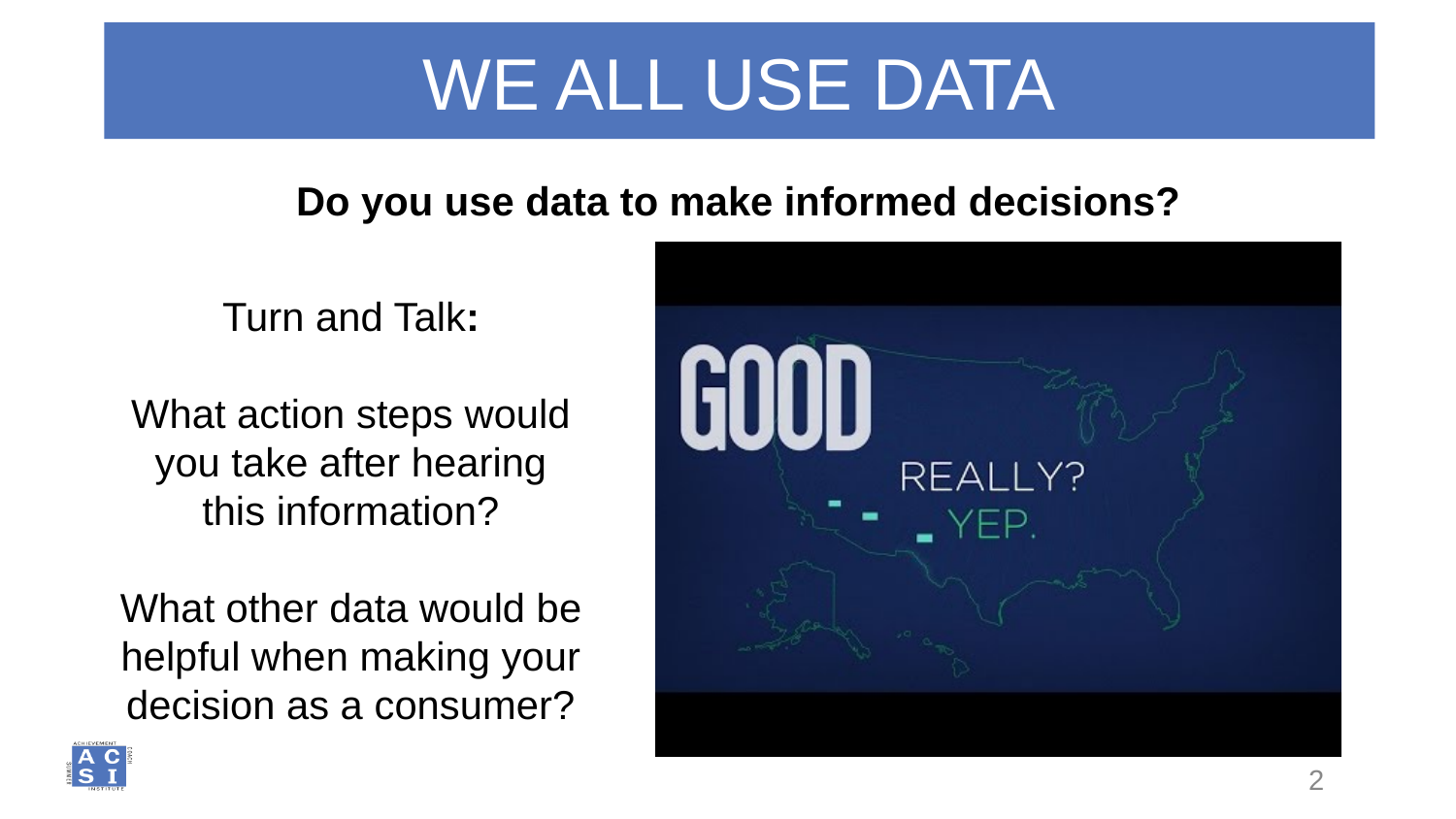

# WE ALL USE DATA
Do you use data to make informed decisions?

Turn and Talk:

What action steps would you take after hearing this information?

What other data would be helpful when making your decision as a consumer?